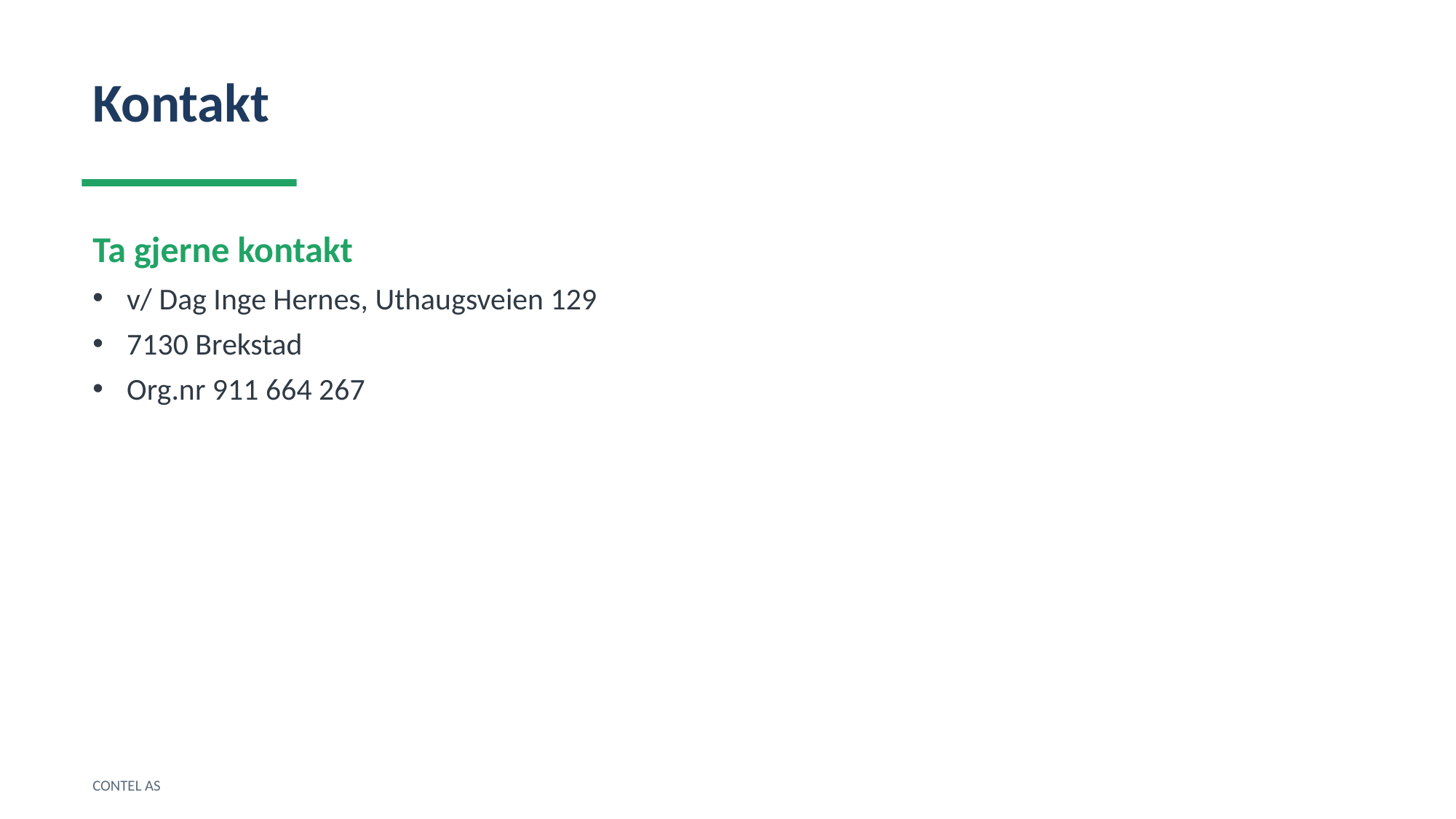

Kontakt

Ta gjerne kontakt
v/ Dag Inge Hernes, Uthaugsveien 129
7130 Brekstad
Org.nr 911 664 267
CONTEL AS